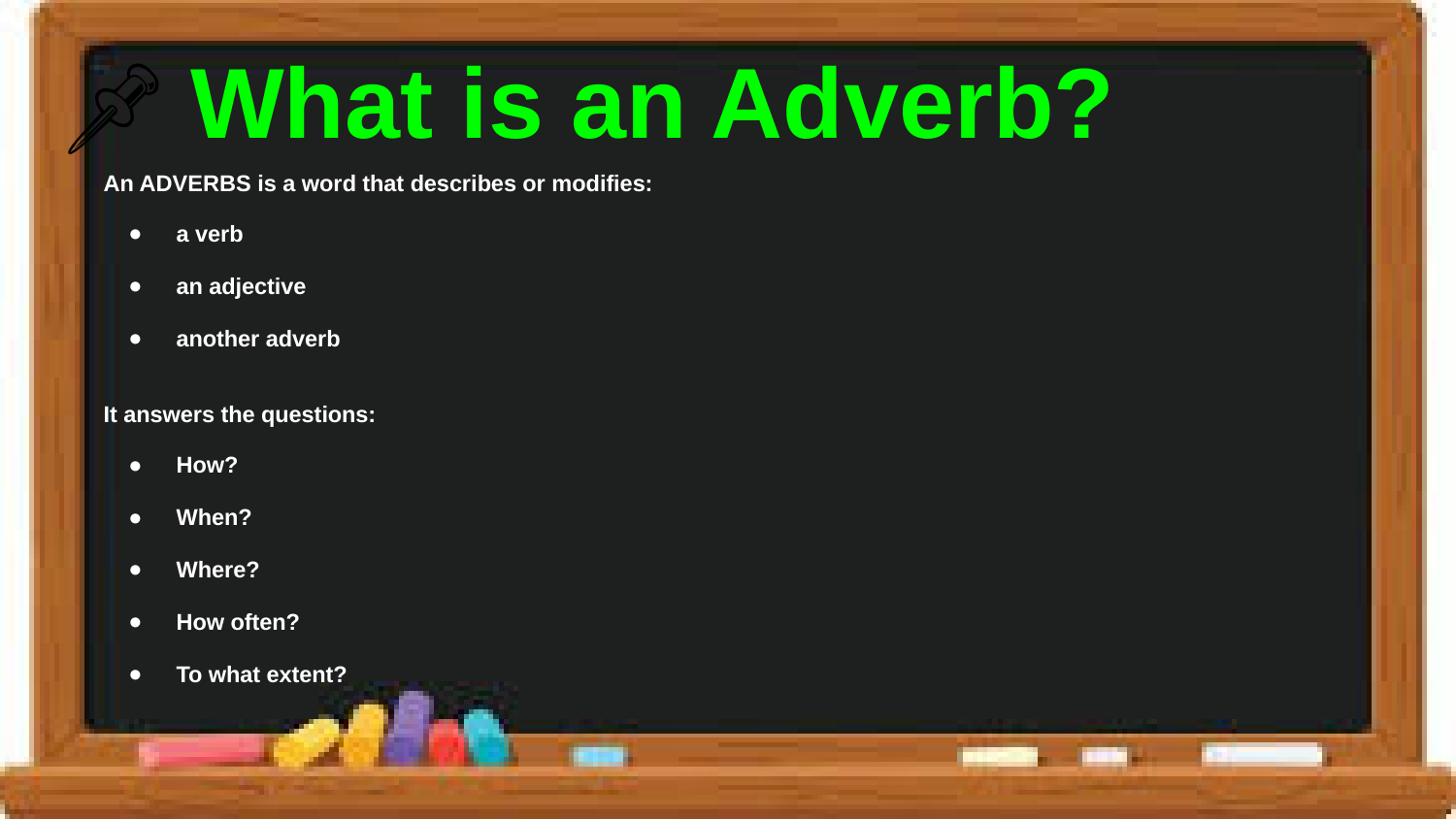

# 📌 What is an Adverb?
An ADVERBS is a word that describes or modifies:
a verb
an adjective
another adverb
It answers the questions:
How?
When?
Where?
How often?
To what extent?